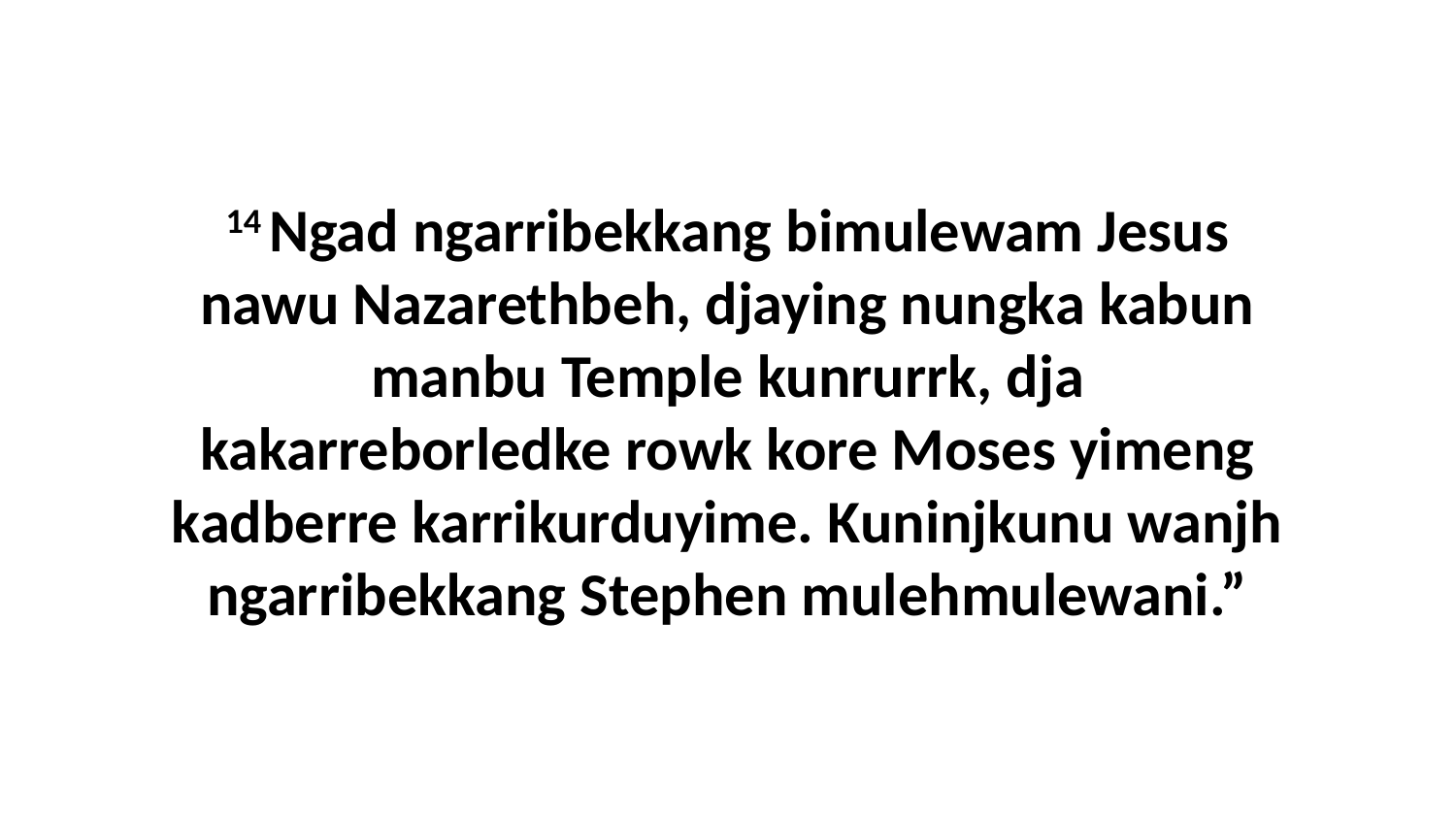

14 Ngad ngarribekkang bimulewam Jesus nawu Nazarethbeh, djaying nungka kabun manbu Temple kunrurrk, dja kakarreborledke rowk kore Moses yimeng kadberre karrikurduyime. Kuninjkunu wanjh ngarribekkang Stephen mulehmulewani.”